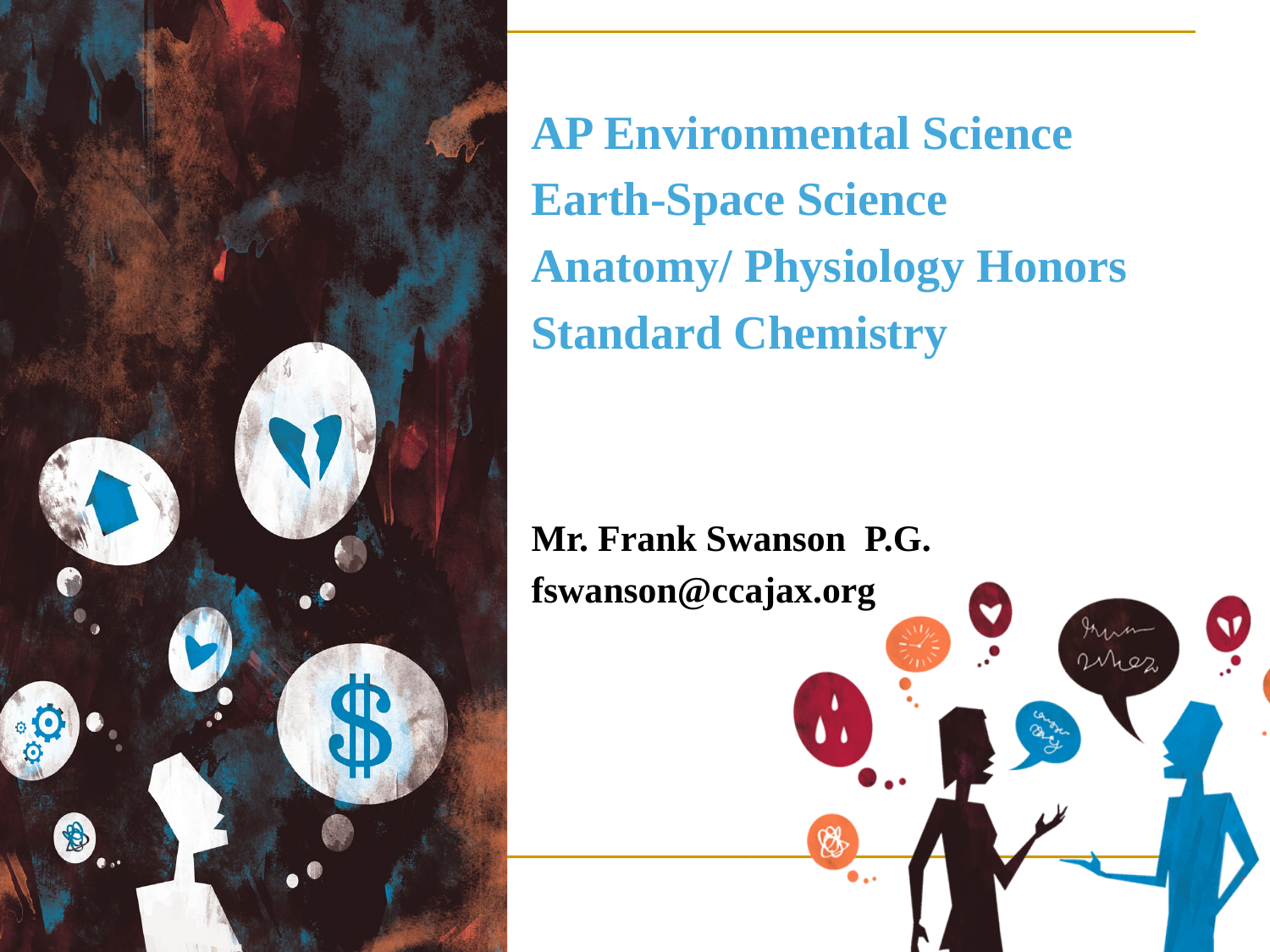

AP Environmental Science
Earth-Space Science
Anatomy/ Physiology Honors
Standard Chemistry
Mr. Frank Swanson, P.G.
fswanson@ccajax.org